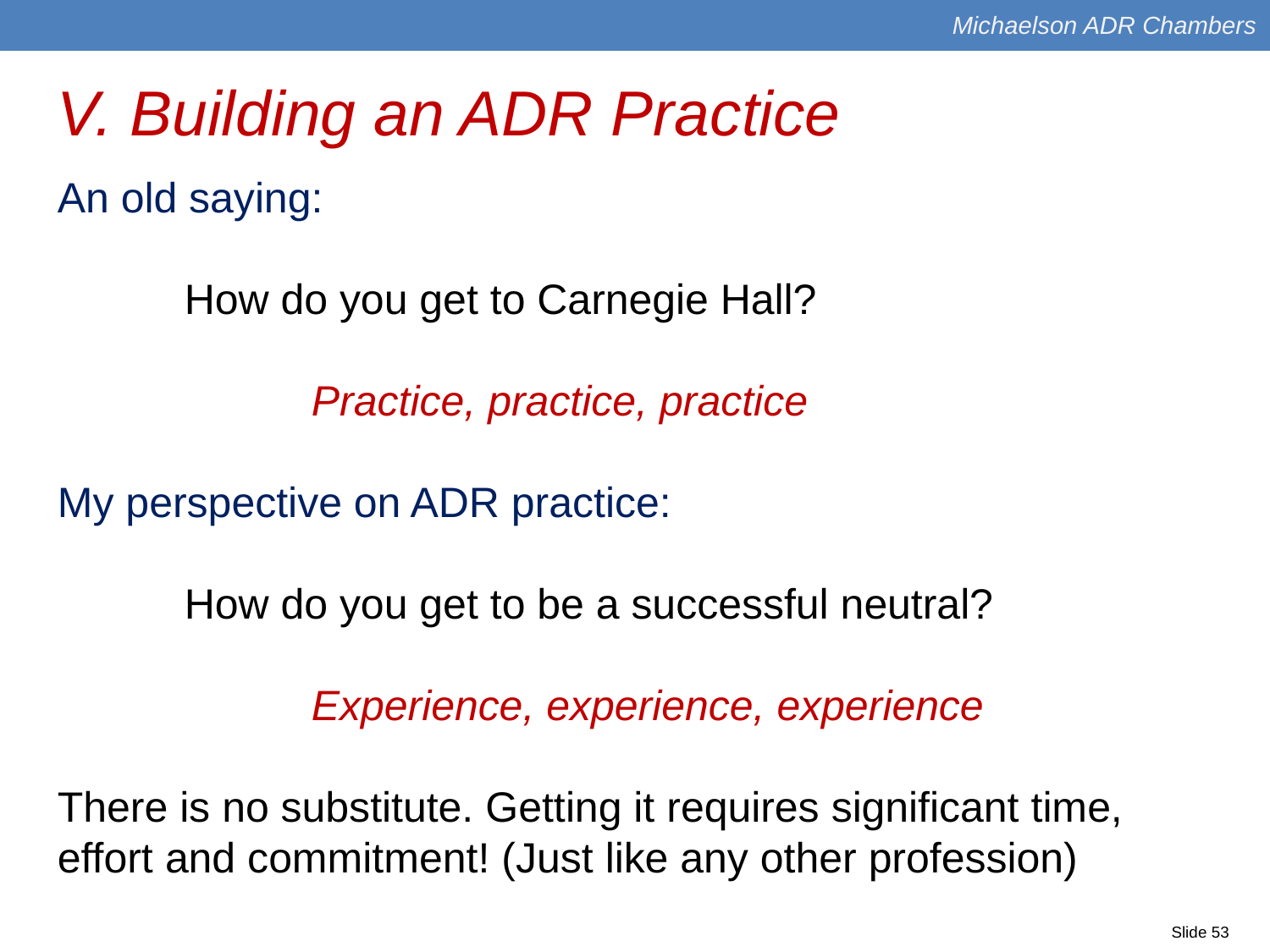

Michaelson ADR Chambers
V. Building an ADR Practice
An old saying:

	How do you get to Carnegie Hall?

		Practice, practice, practice

My perspective on ADR practice:

	How do you get to be a successful neutral?

		Experience, experience, experience

There is no substitute. Getting it requires significant time, effort and commitment! (Just like any other profession)

Slide 53